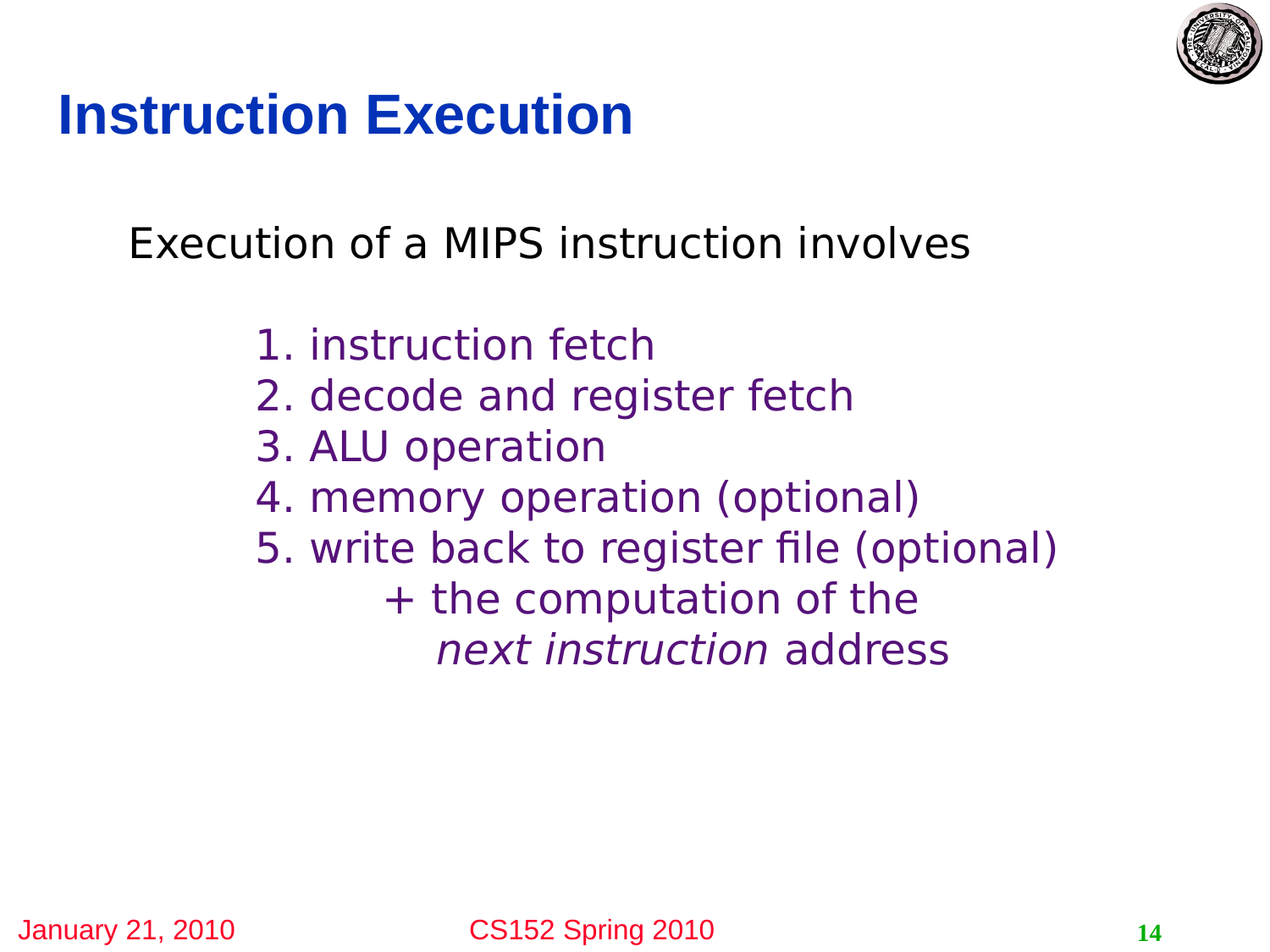

# Instruction Execution
Execution of a MIPS instruction involves

1. instruction fetch
2. decode and register fetch
3. ALU operation
4. memory operation (optional)
5. write back to register file (optional)
	+ the computation of the
	    next instruction address
14